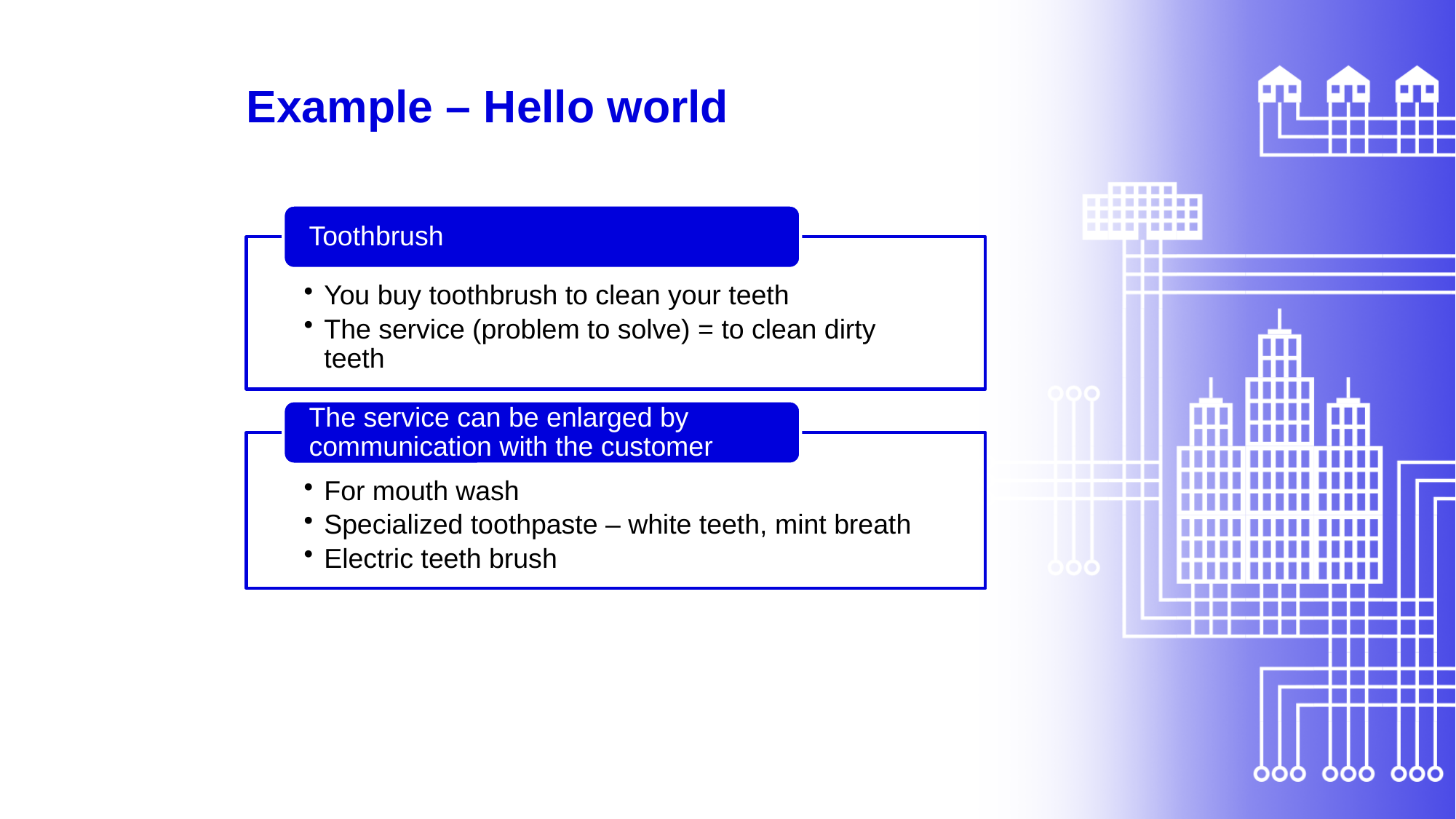

# Example – Hello world
You buy toothbrush to clean your teeth
The service (problem to solve) = to clean dirty teeth
Toothbrush
For mouth wash
Specialized toothpaste – white teeth, mint breath
Electric teeth brush
The service can be enlarged by communication with the customer